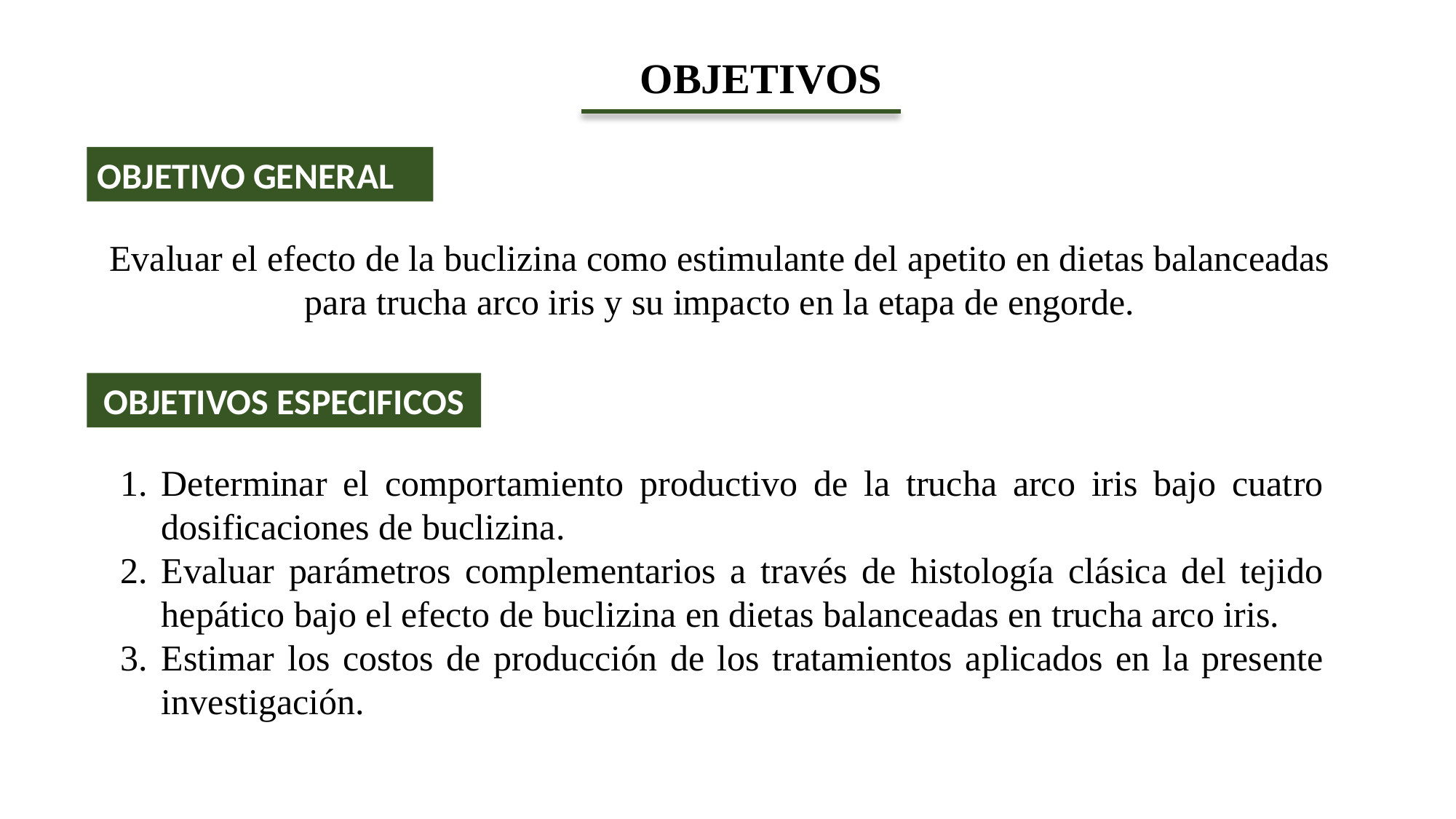

OBJETIVOS
OBJETIVO GENERAL
Evaluar el efecto de la buclizina como estimulante del apetito en dietas balanceadas para trucha arco iris y su impacto en la etapa de engorde.

OBJETIVOS ESPECIFICOS
Determinar el comportamiento productivo de la trucha arco iris bajo cuatro dosificaciones de buclizina.
Evaluar parámetros complementarios a través de histología clásica del tejido hepático bajo el efecto de buclizina en dietas balanceadas en trucha arco iris.
Estimar los costos de producción de los tratamientos aplicados en la presente investigación.